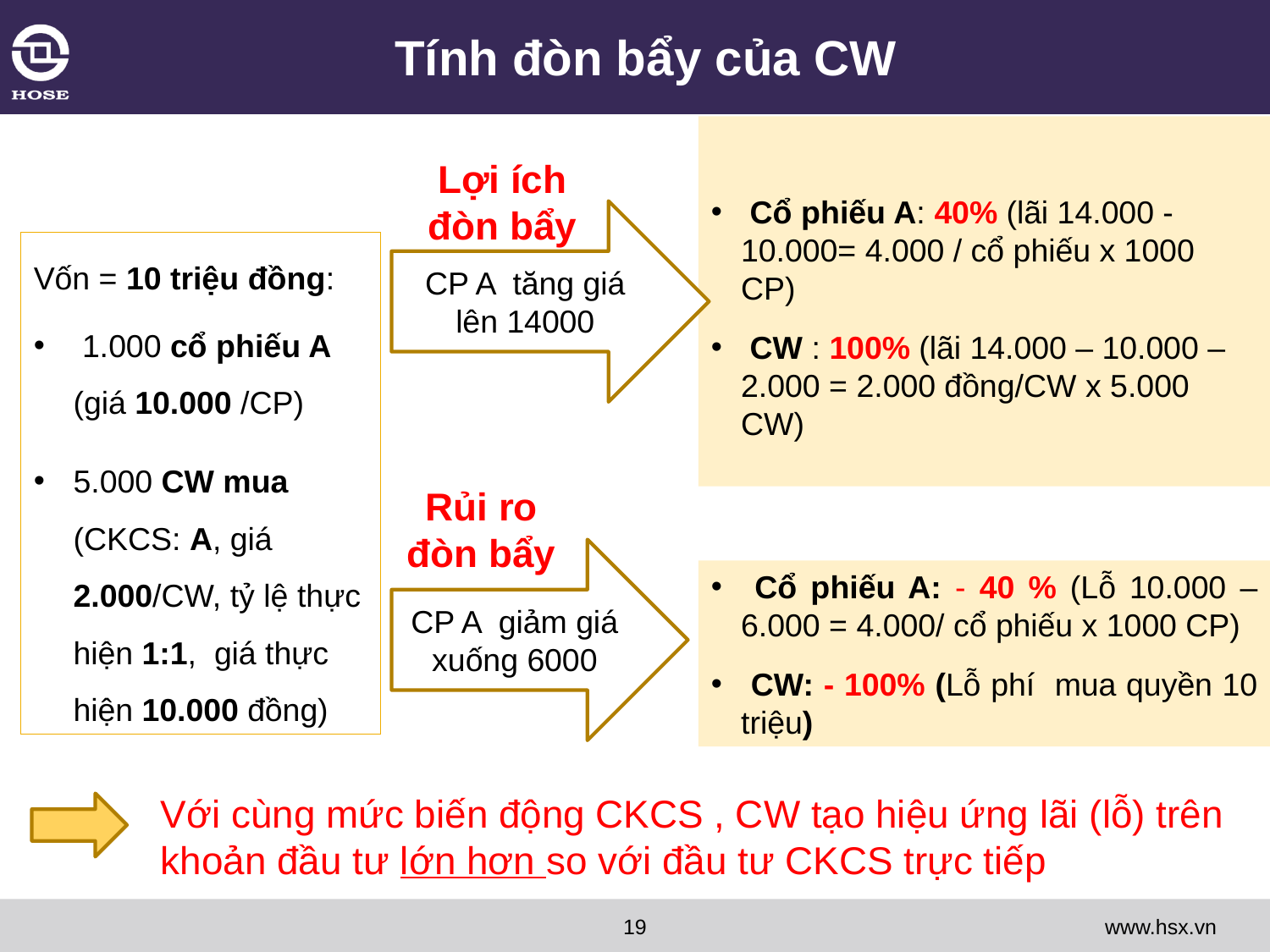

# Tính đòn bẩy của CW

 Cổ phiếu A: 40% (lãi 14.000 -10.000= 4.000 / cổ phiếu x 1000 CP)
 CW : 100% (lãi 14.000 – 10.000 – 2.000 = 2.000 đồng/CW x 5.000 CW)

Lợi ích đòn bẩy
CP A  tăng giá lên 14000
Vốn = 10 triệu đồng:
 1.000 cổ phiếu A (giá 10.000 /CP)
5.000 CW mua (CKCS: A, giá 2.000/CW, tỷ lệ thực hiện 1:1,  giá thực hiện 10.000 đồng)
Rủi ro đòn bẩy
CP A  giảm giá xuống 6000
 Cổ phiếu A: - 40 % (Lỗ 10.000 – 6.000 = 4.000/ cổ phiếu x 1000 CP)
 CW: - 100% (Lỗ phí  mua quyền 10 triệu)
Với cùng mức biến động CKCS , CW tạo hiệu ứng lãi (lỗ) trên khoản đầu tư lớn hơn so với đầu tư CKCS trực tiếp

www.hsx.vn
19